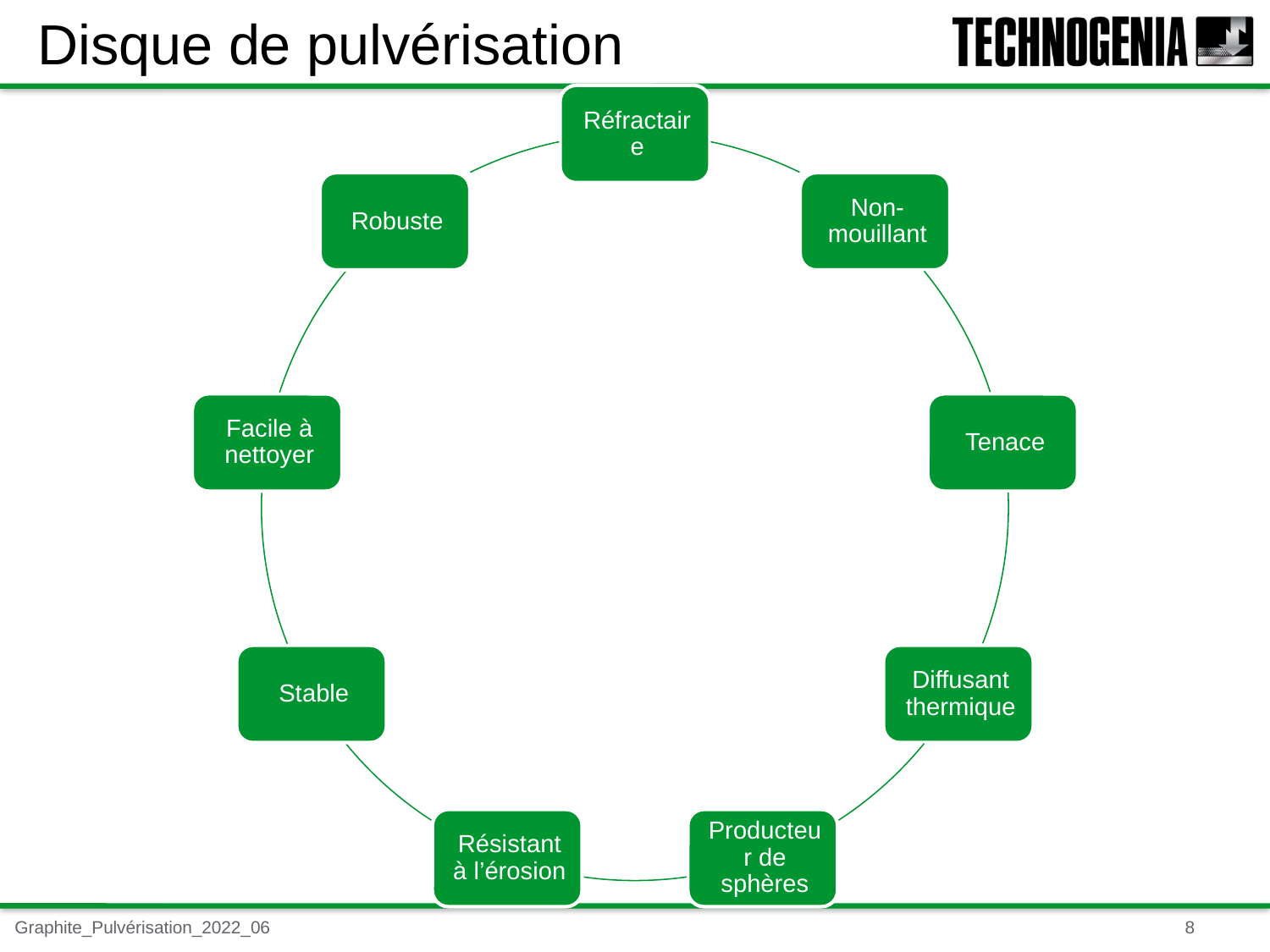

Disque de pulvérisation
Réfractaire
Non-mouillant
Tenace
Diffusant thermique
Producteur de sphères
Résistant à l’érosion
Stable
Facile à nettoyer
Robuste